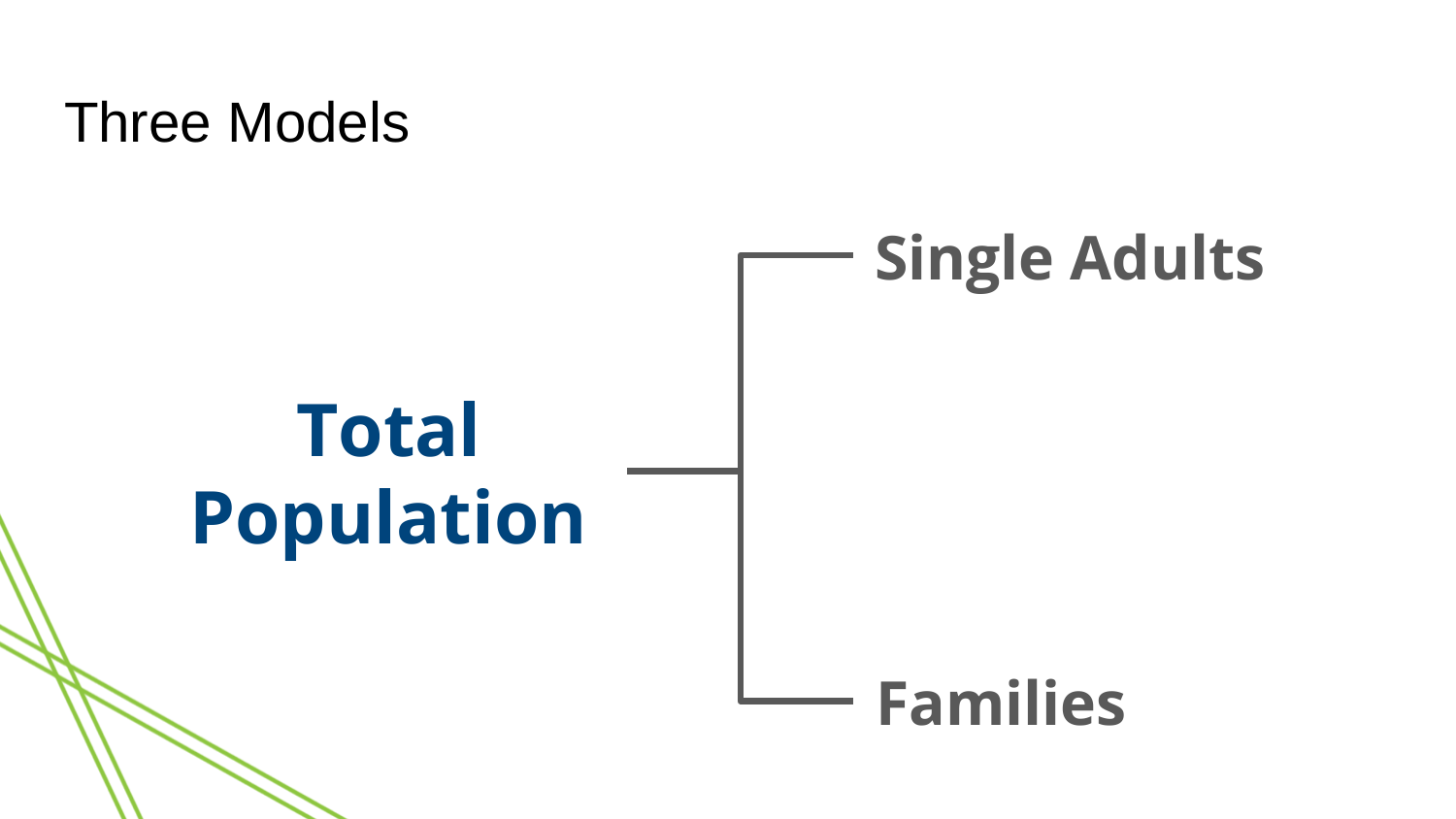

# Three Models
Single Adults
Total Population
Families